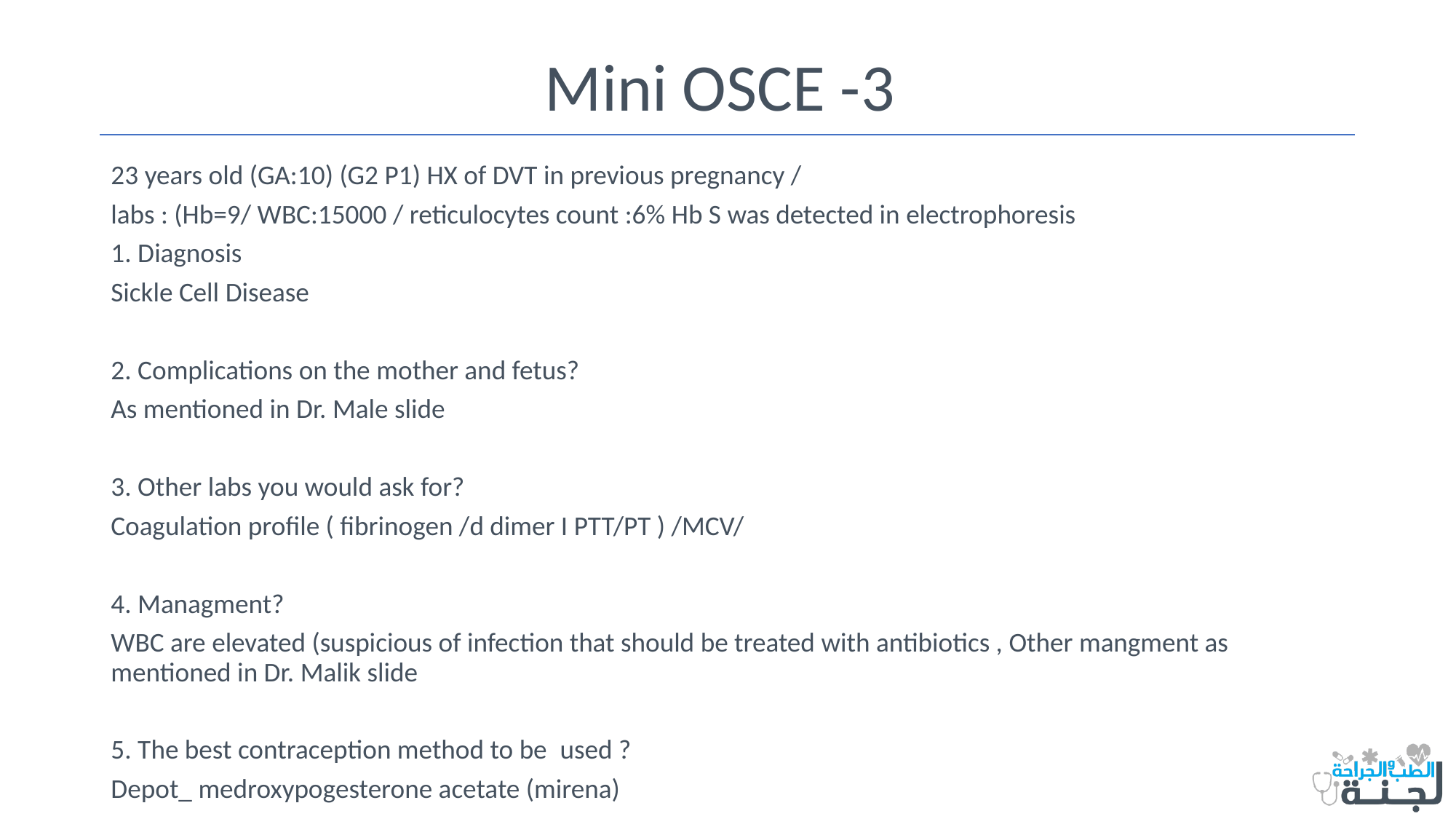

# Mini OSCE -3
23 years old (GA:10) (G2 P1) HX of DVT in previous pregnancy /
labs : (Hb=9/ WBC:15000 / reticulocytes count :6% Hb S was detected in electrophoresis
1. Diagnosis
Sickle Cell Disease

2. Complications on the mother and fetus?
As mentioned in Dr. Male slide

3. Other labs you would ask for?
Coagulation profile ( fibrinogen /d dimer I PTT/PT ) /MCV/

4. Managment?
WBC are elevated (suspicious of infection that should be treated with antibiotics , Other mangment as mentioned in Dr. Malik slide

5. The best contraception method to be  used ?
Depot_ medroxypogesterone acetate (mirena)